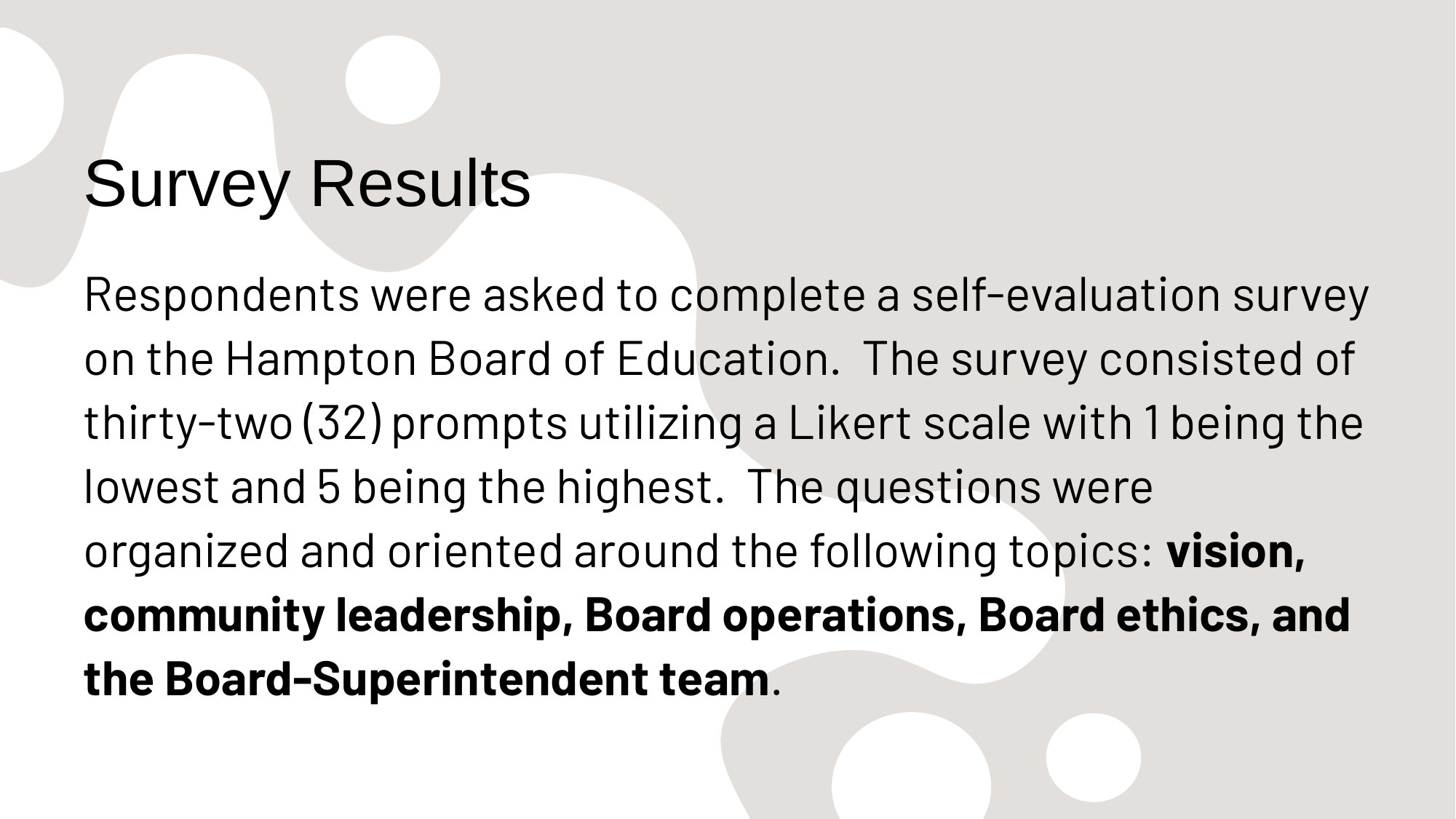

# Survey Results
Respondents were asked to complete a self-evaluation survey on the Hampton Board of Education.  The survey consisted of thirty-two (32) prompts utilizing a Likert scale with 1 being the lowest and 5 being the highest.  The questions were organized and oriented around the following topics: vision, community leadership, Board operations, Board ethics, and the Board-Superintendent team.